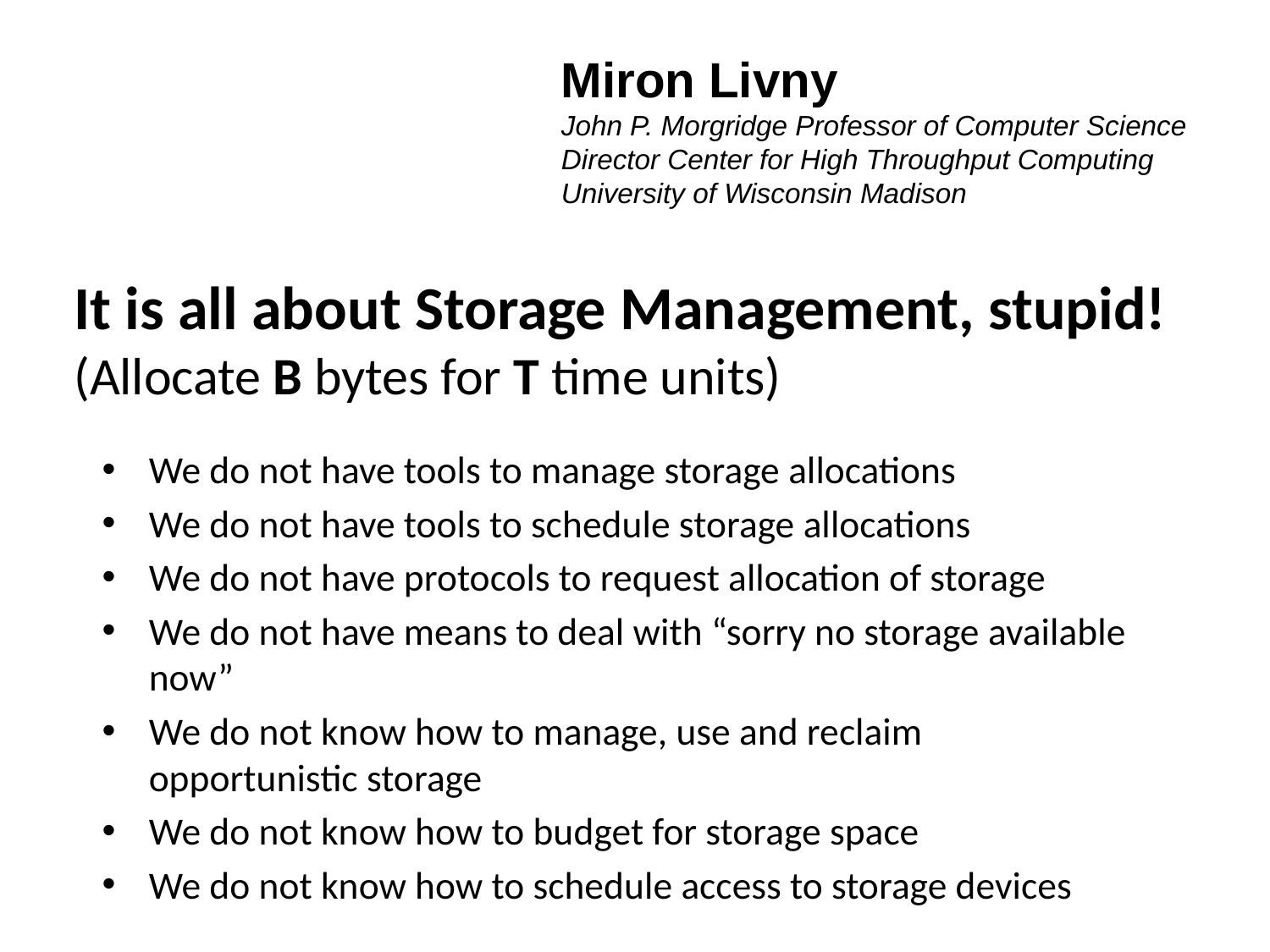

Miron Livny
John P. Morgridge Professor of Computer Science
Director Center for High Throughput Computing
University of Wisconsin Madison
It is all about Storage Management, stupid!
(Allocate B bytes for T time units)
We do not have tools to manage storage allocations
We do not have tools to schedule storage allocations
We do not have protocols to request allocation of storage
We do not have means to deal with “sorry no storage available now”
We do not know how to manage, use and reclaim opportunistic storage
We do not know how to budget for storage space
We do not know how to schedule access to storage devices